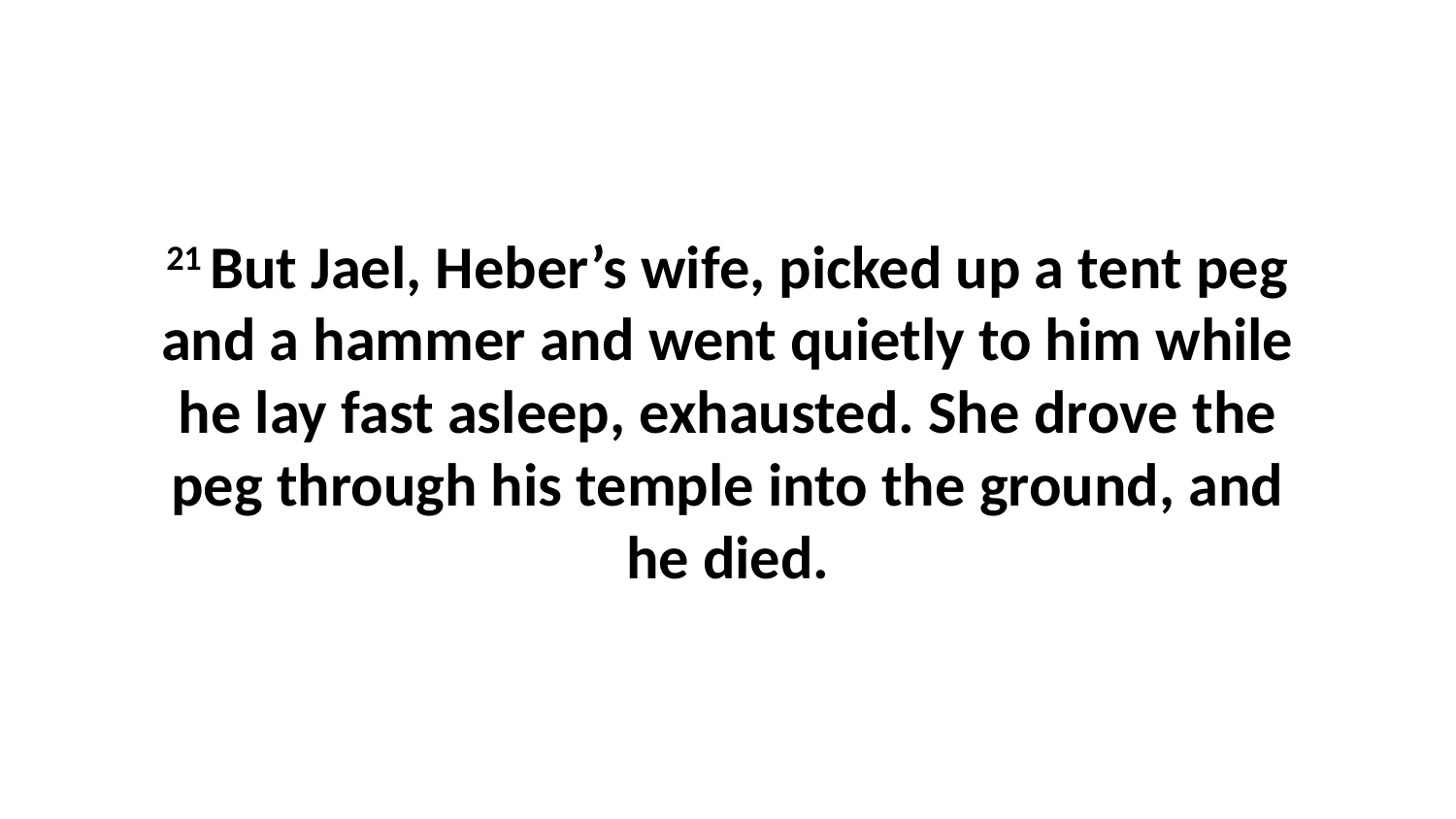

21 But Jael, Heber’s wife, picked up a tent peg and a hammer and went quietly to him while he lay fast asleep, exhausted. She drove the peg through his temple into the ground, and he died.